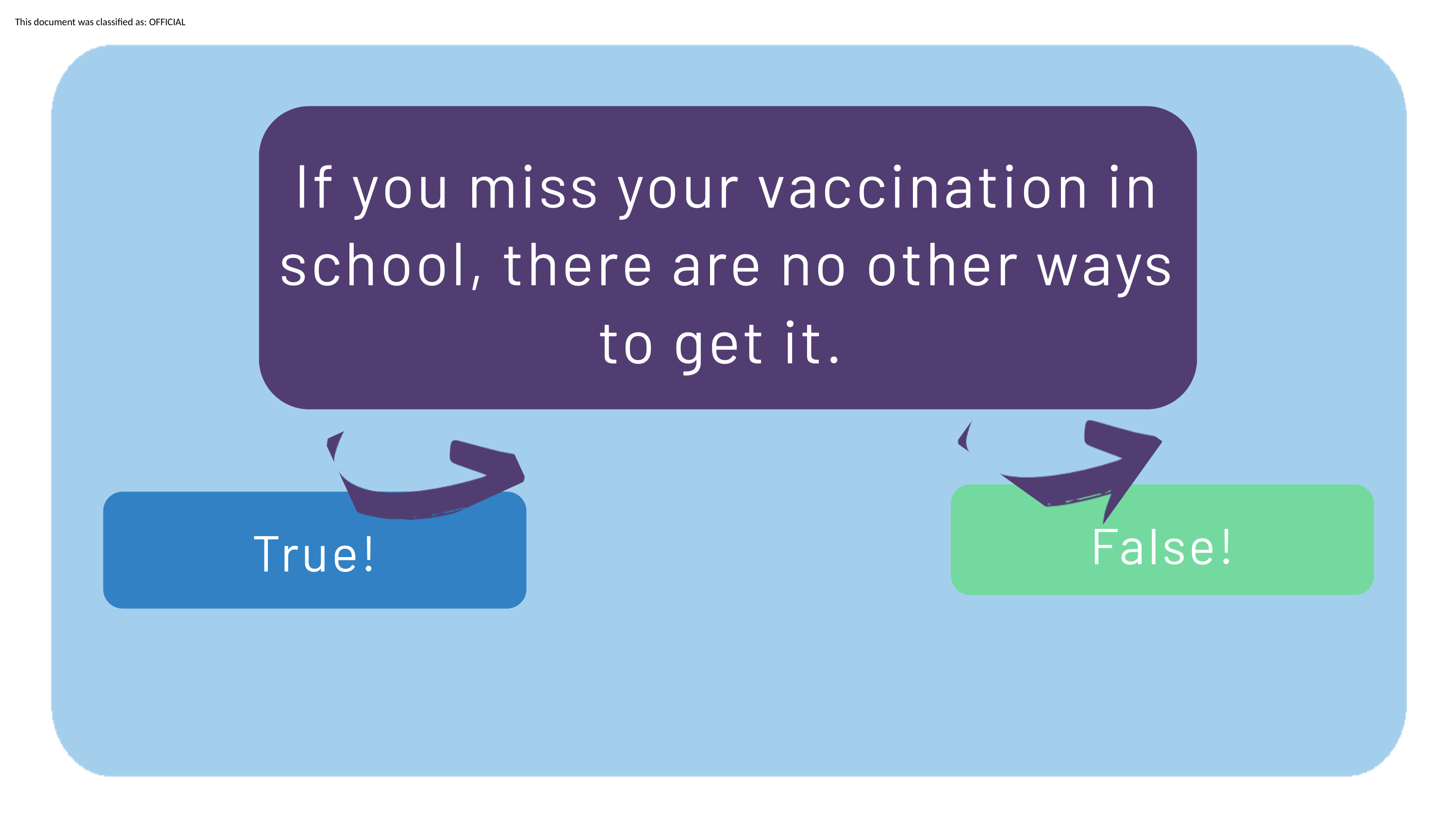

If you miss your vaccination in school, there are no other ways to get it.

False!

True!